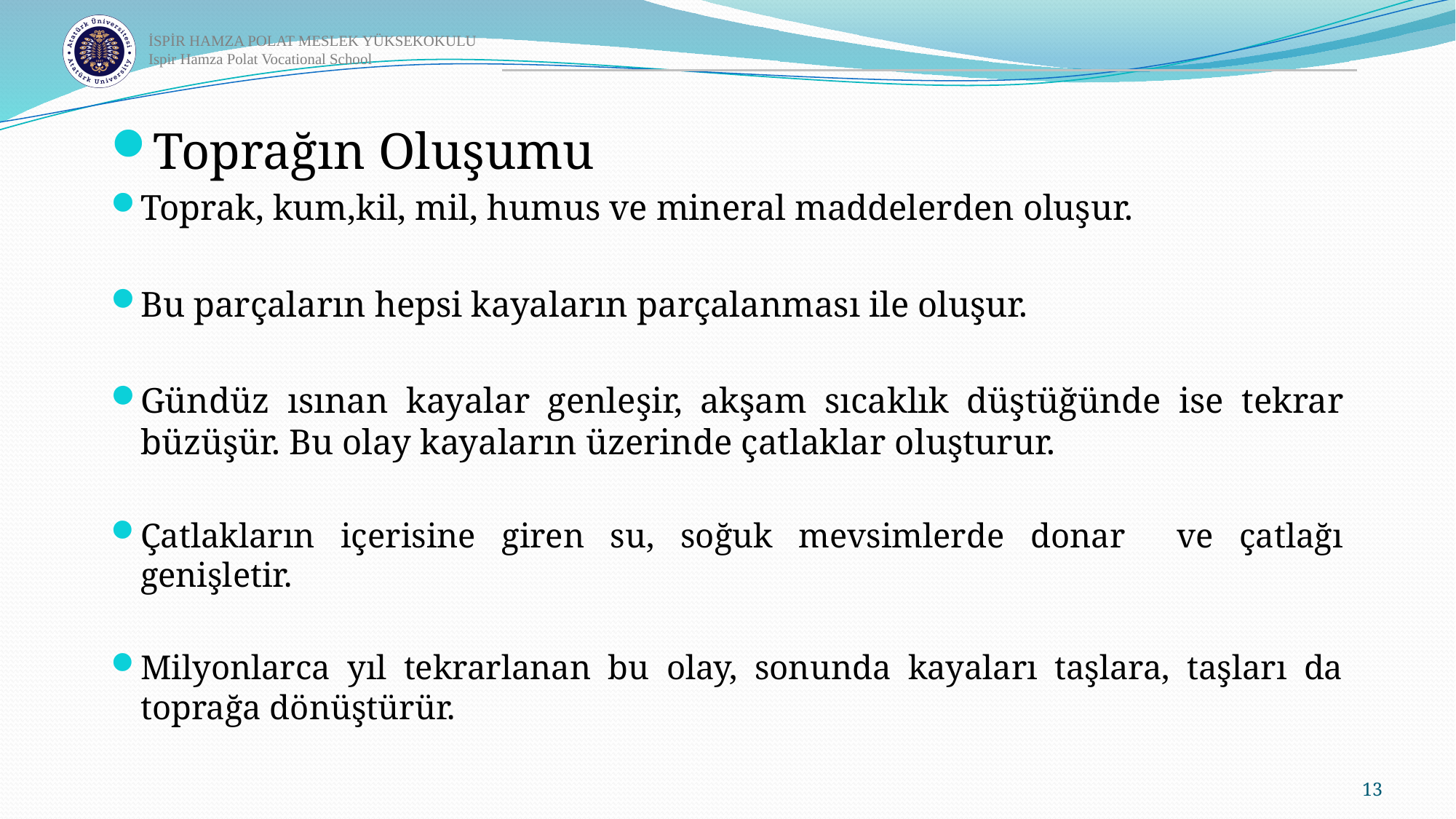

Toprağın Oluşumu
Toprak, kum,kil, mil, humus ve mineral maddelerden oluşur.

Bu parçaların hepsi kayaların parçalanması ile oluşur.

Gündüz ısınan kayalar genleşir, akşam sıcaklık düştüğünde ise tekrar büzüşür. Bu olay kayaların üzerinde çatlaklar oluşturur.

Çatlakların içerisine giren su, soğuk mevsimlerde donar  ve çatlağı genişletir.

Milyonlarca yıl tekrarlanan bu olay, sonunda kayaları taşlara, taşları da toprağa dönüştürür.
13